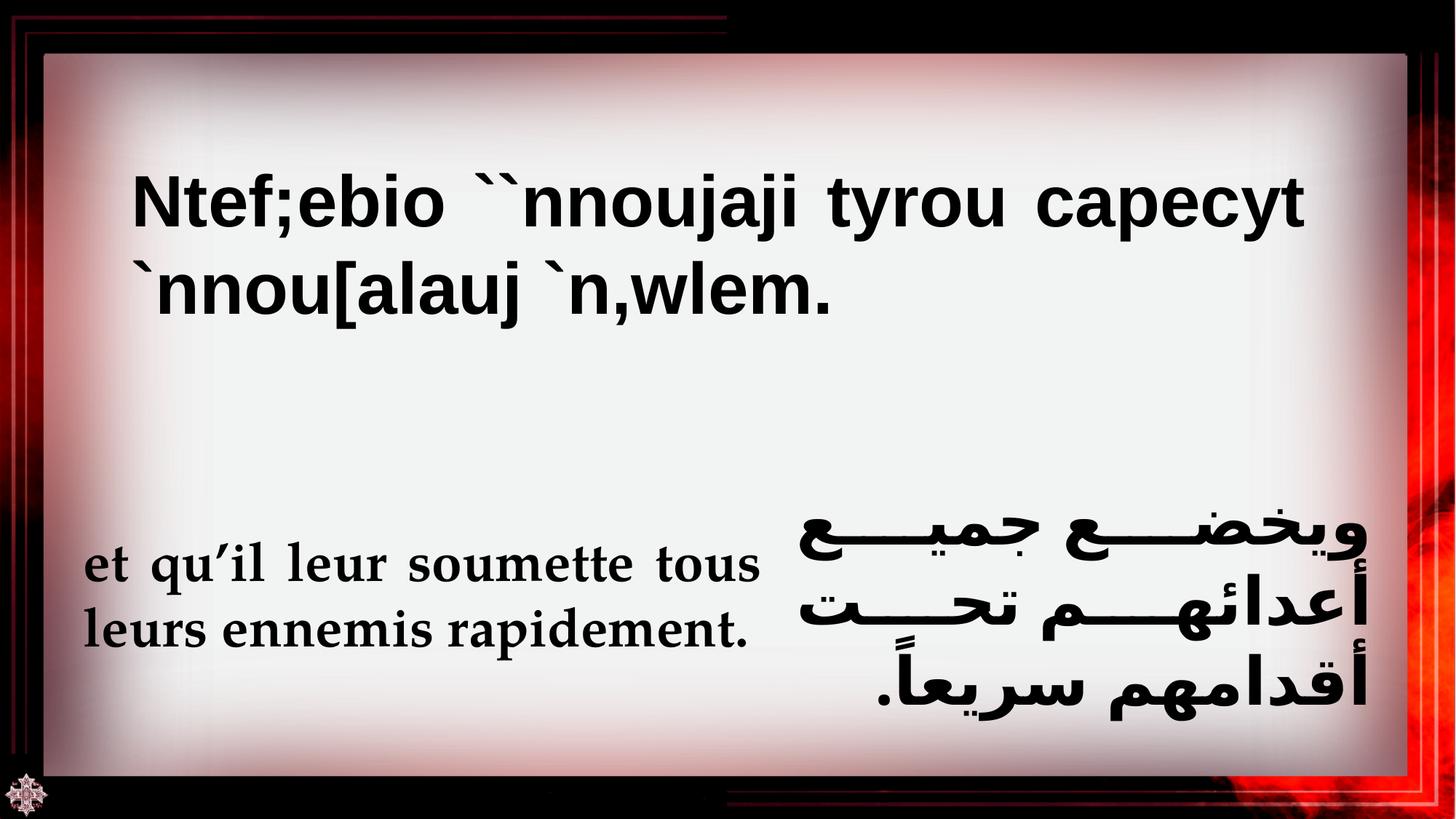

Ntef;ebio ``nnoujaji tyrou capecyt `nnou[alauj `n,wlem.

et qu’il leur soumette tous leurs ennemis rapidement.
ويخضع جميع أعدائهم تحت أقدامهم سريعاً.